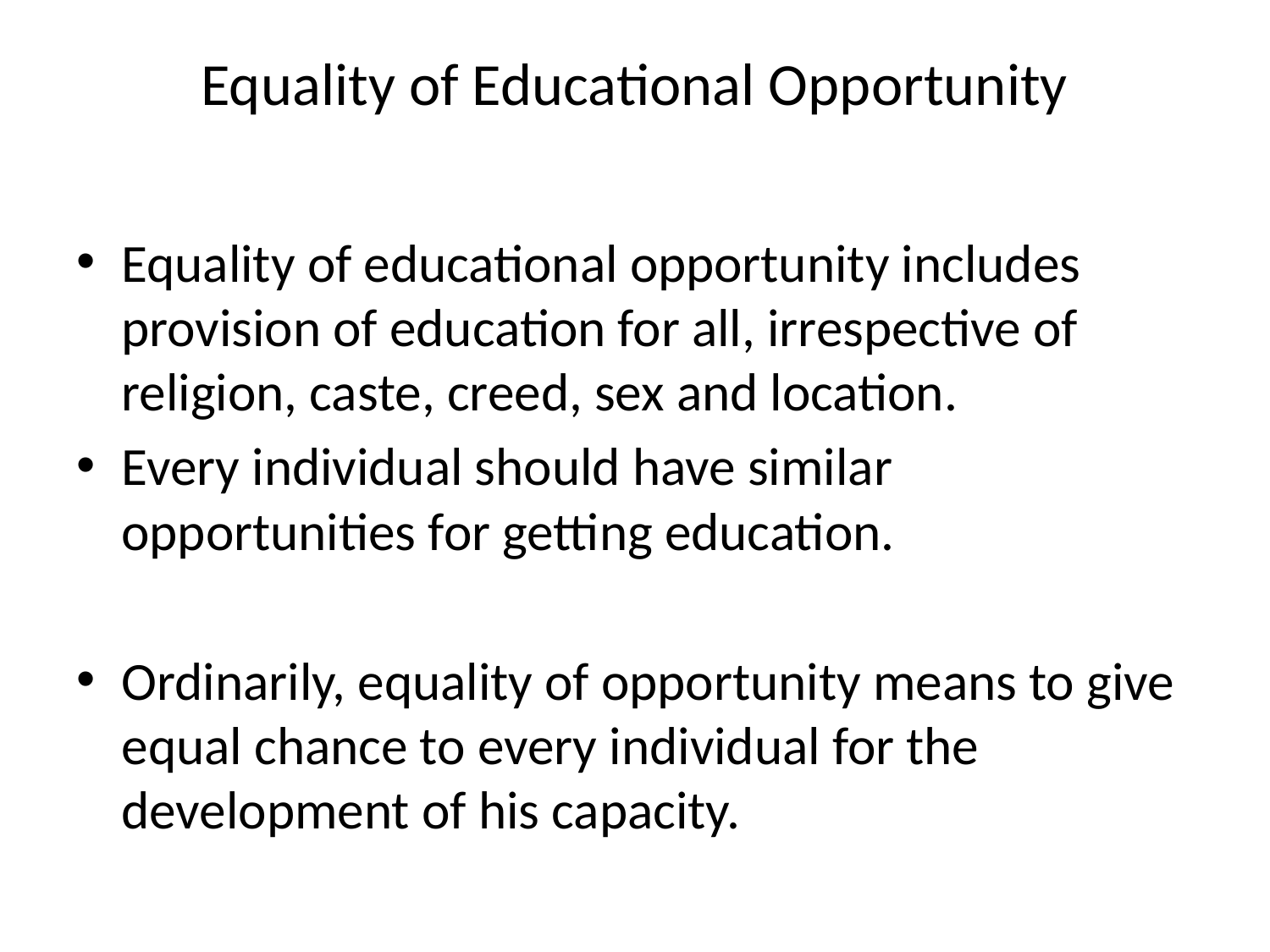

# Equality of Educational Opportunity
Equality of educational opportunity includes provision of education for all, irrespective of religion, caste, creed, sex and location.
Every individual should have similar opportunities for getting education.

Ordinarily, equality of opportunity means to give equal chance to every individual for the development of his capacity.